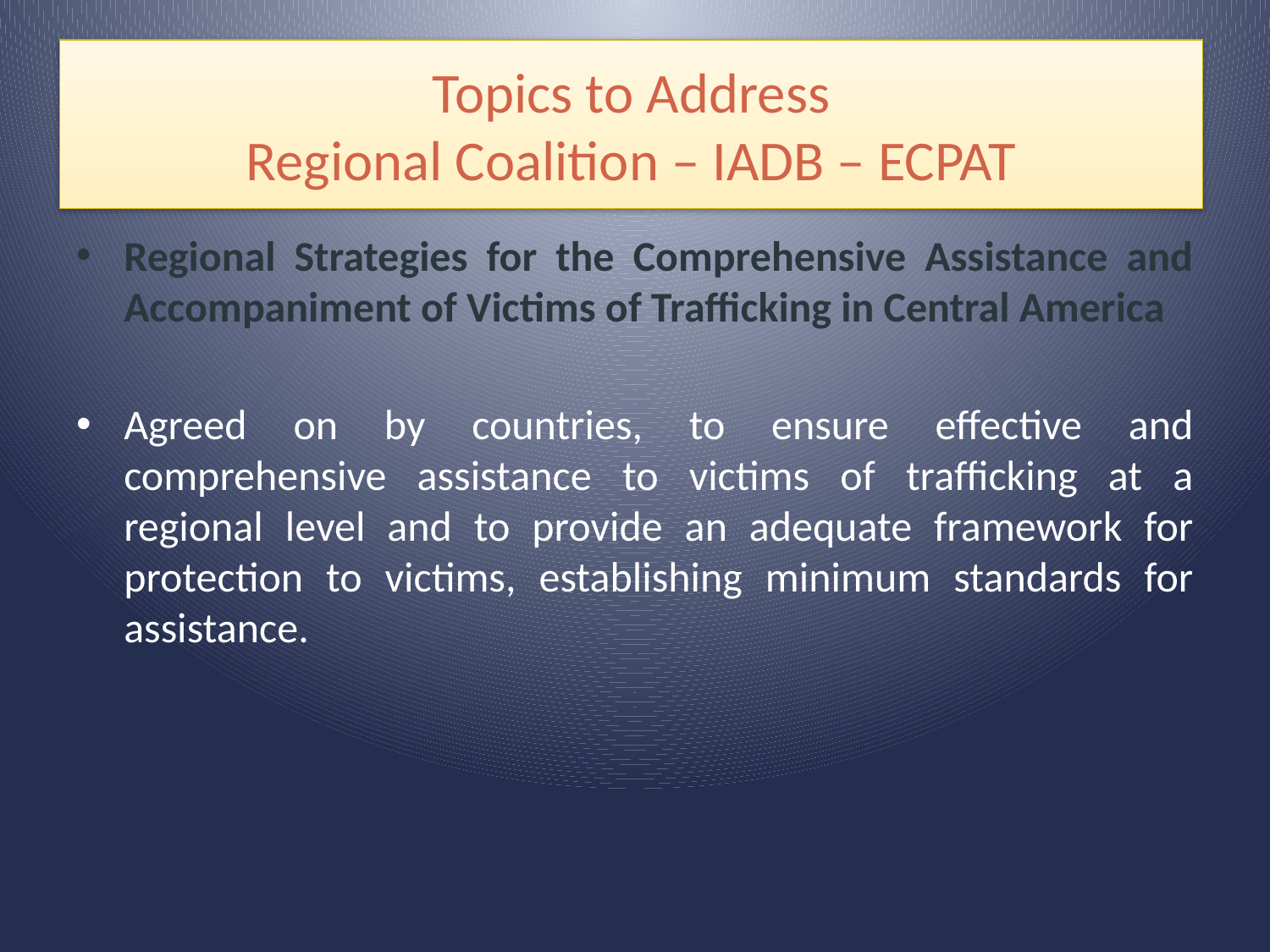

# Topics to Address Regional Coalition – IADB – ECPAT
Regional Strategies for the Comprehensive Assistance and Accompaniment of Victims of Trafficking in Central America

Agreed on by countries, to ensure effective and comprehensive assistance to victims of trafficking at a regional level and to provide an adequate framework for protection to victims, establishing minimum standards for assistance.